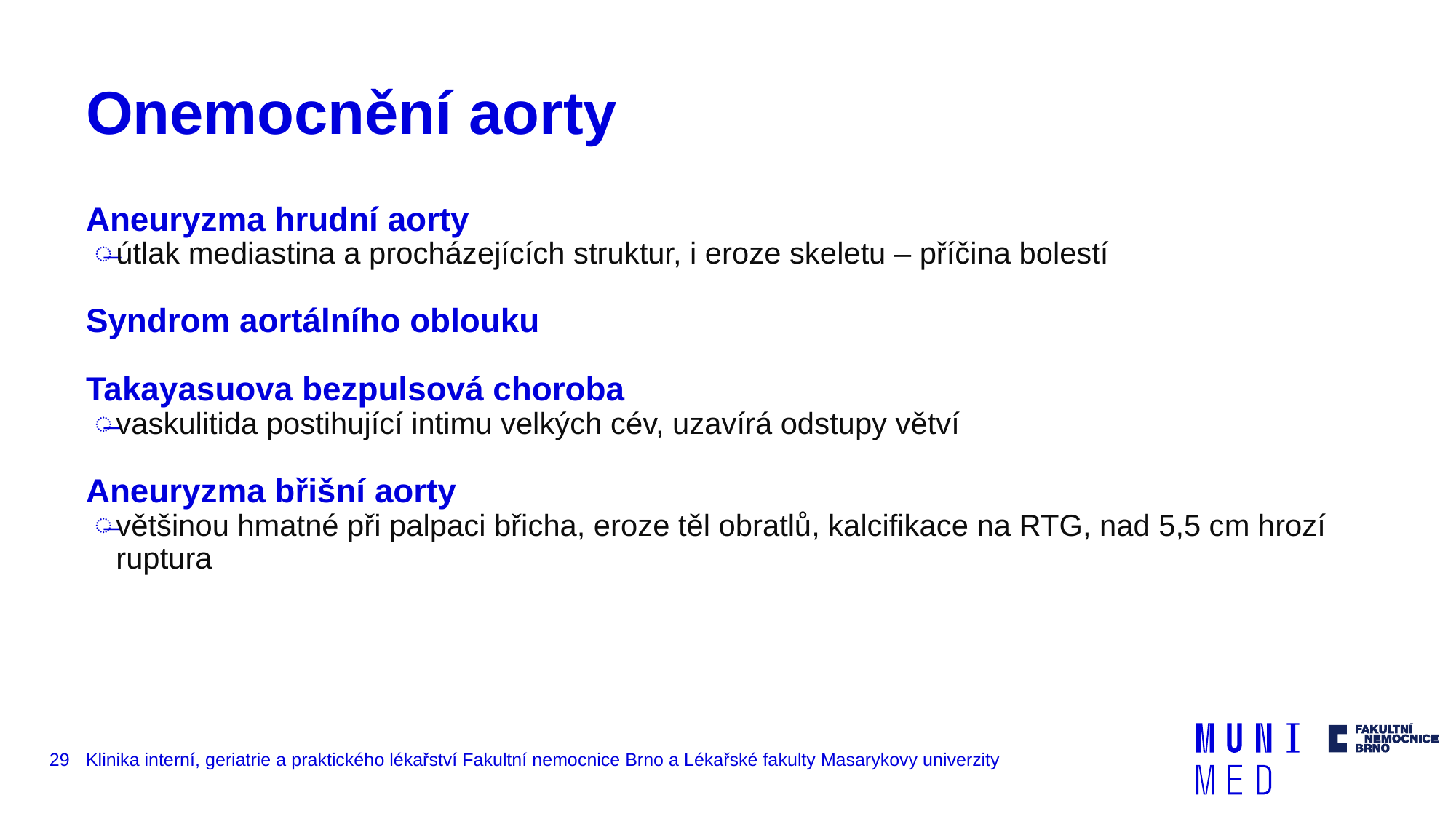

# Onemocnění aorty
Aneuryzma hrudní aorty
útlak mediastina a procházejících struktur, i eroze skeletu – příčina bolestí

Syndrom aortálního oblouku

Takayasuova bezpulsová choroba
vaskulitida postihující intimu velkých cév, uzavírá odstupy větví

Aneuryzma břišní aorty
většinou hmatné při palpaci břicha, eroze těl obratlů, kalcifikace na RTG, nad 5,5 cm hrozí ruptura
29
Klinika interní, geriatrie a praktického lékařství Fakultní nemocnice Brno a Lékařské fakulty Masarykovy univerzity